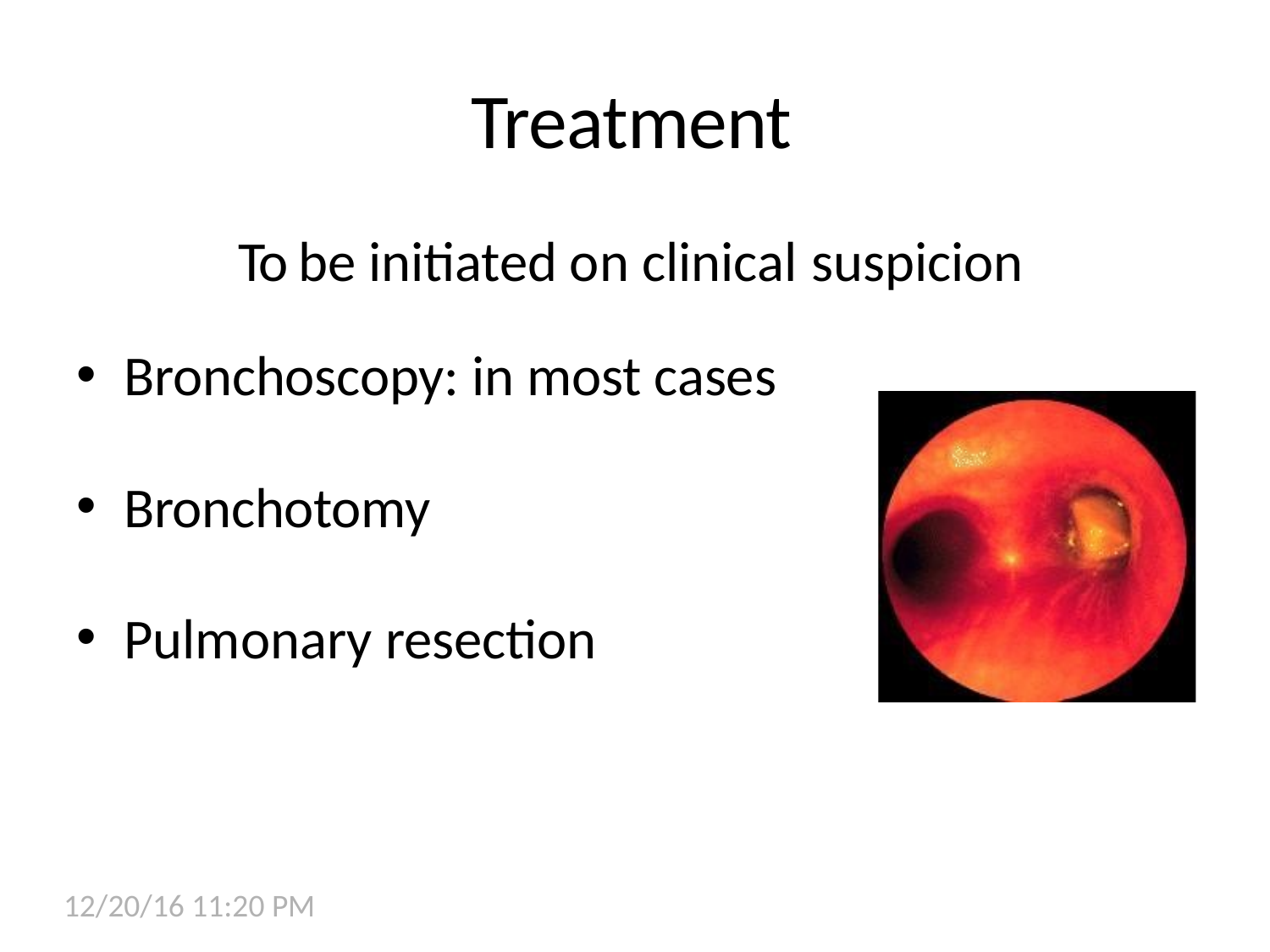

# Treatment
To be initiated on clinical suspicion
Bronchoscopy: in most cases

Bronchotomy

Pulmonary resection

12/20/16 11:20 PM
116